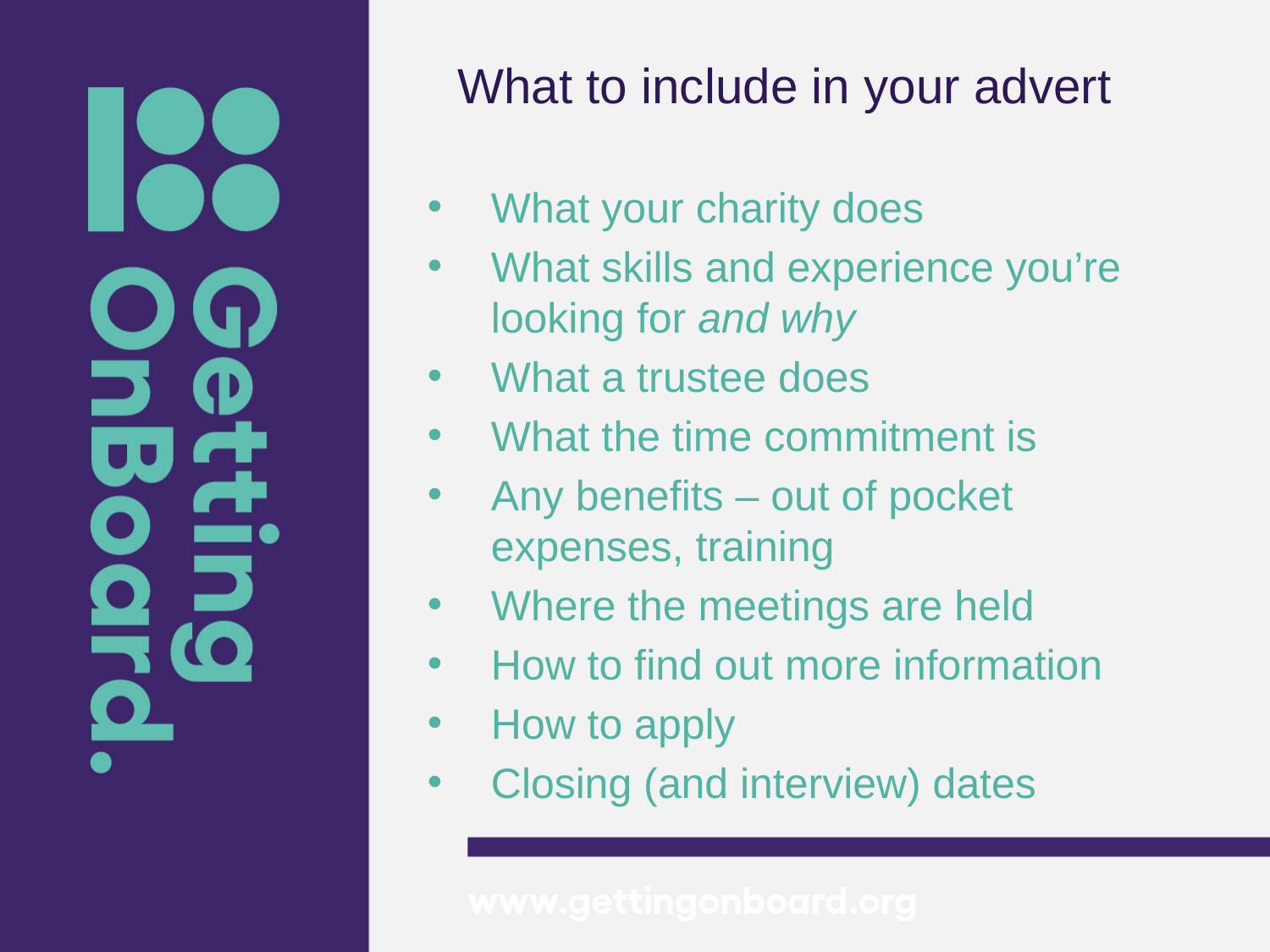

# What to include in your advert
What your charity does
What skills and experience you’re looking for and why
What a trustee does
What the time commitment is
Any benefits – out of pocket expenses, training
Where the meetings are held
How to find out more information
How to apply
Closing (and interview) dates